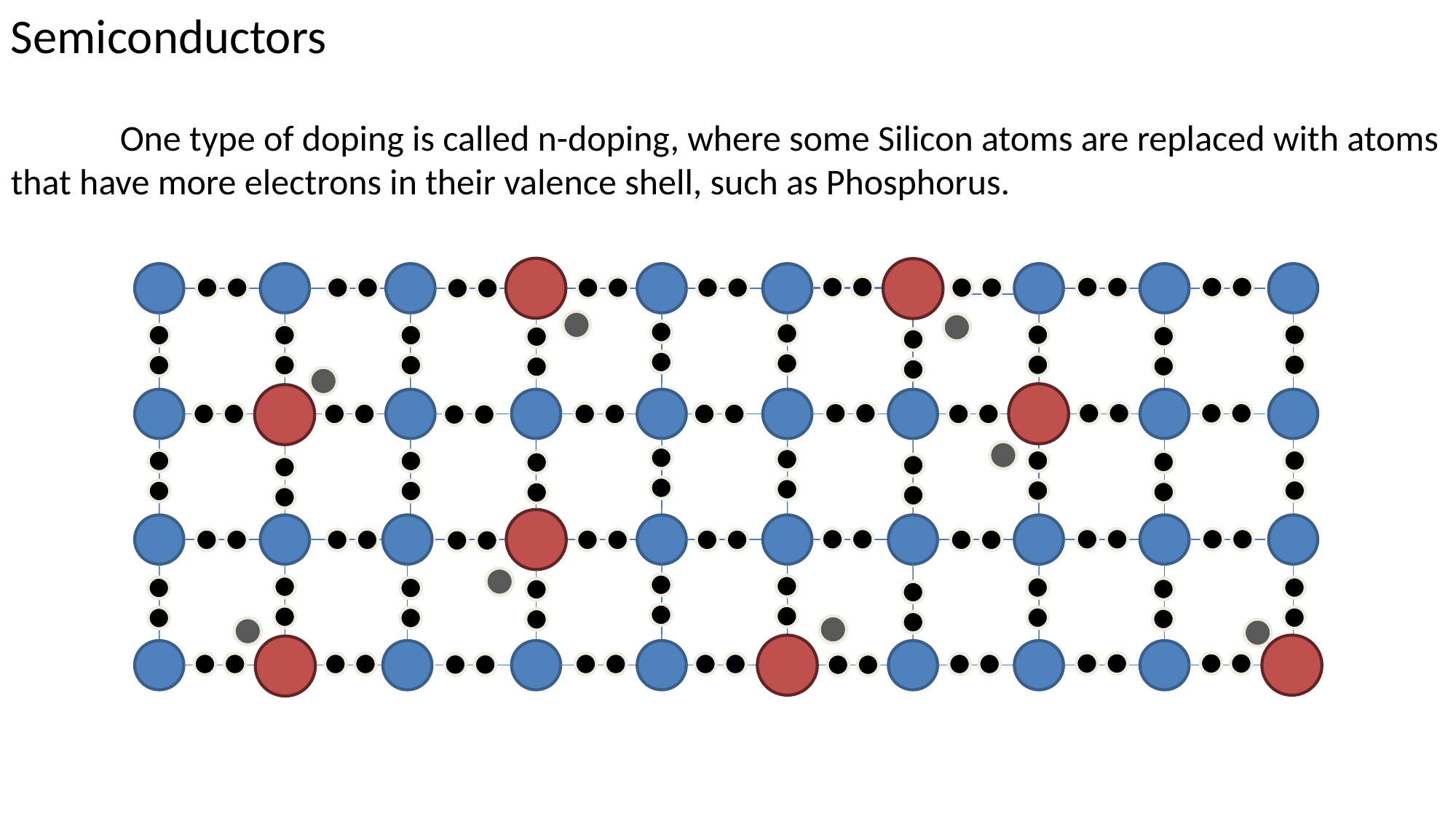

Semiconductors

	One type of doping is called n-doping, where some Silicon atoms are replaced with atoms that have more electrons in their valence shell, such as Phosphorus.